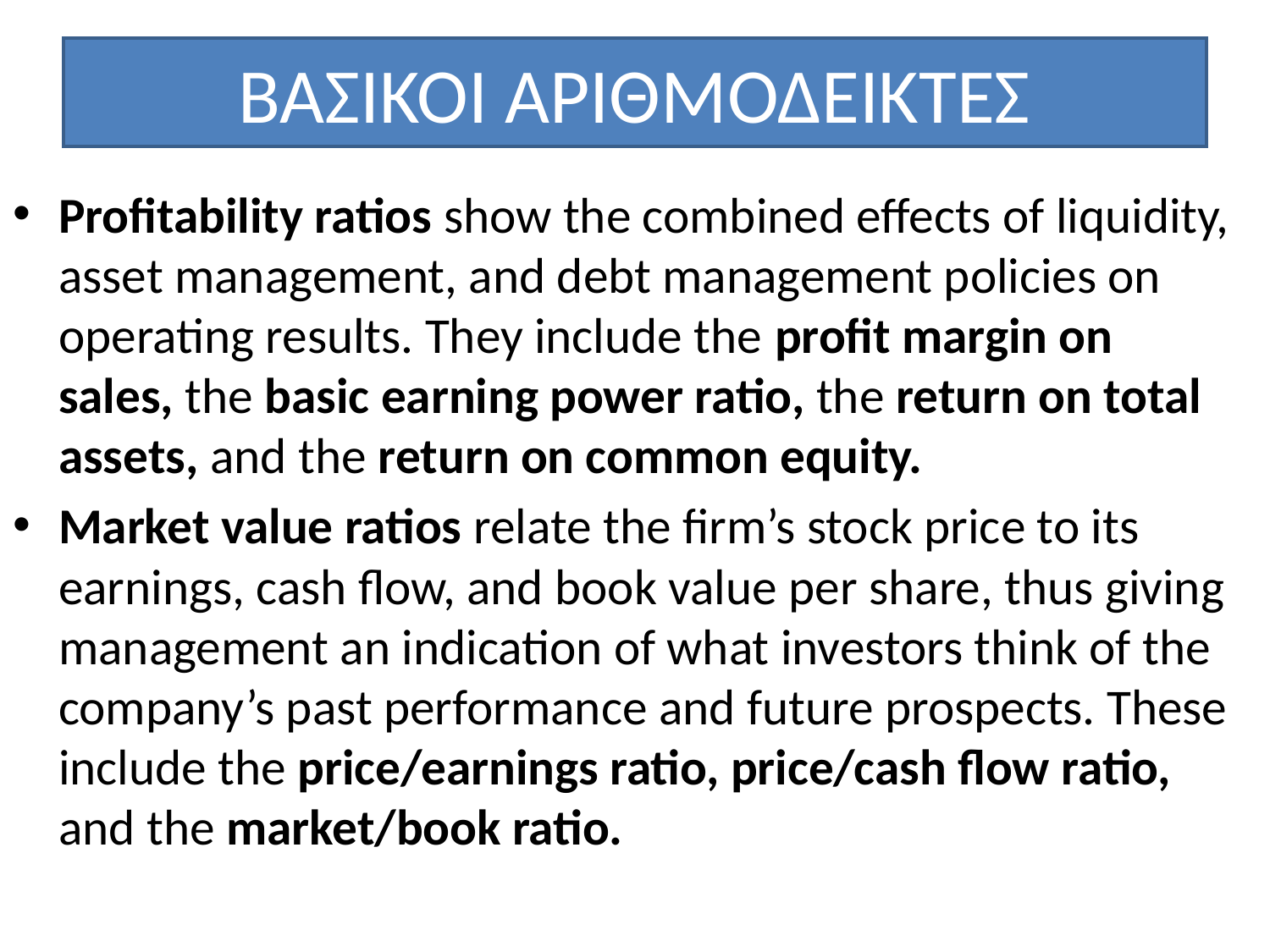

# ΒΑΣΙΚΟΙ ΑΡΙΘΜΟΔΕΙΚΤΕΣ
Profitability ratios show the combined effects of liquidity, asset management, and debt management policies on operating results. They include the profit margin on sales, the basic earning power ratio, the return on total assets, and the return on common equity.
Market value ratios relate the firm’s stock price to its earnings, cash flow, and book value per share, thus giving management an indication of what investors think of the company’s past performance and future prospects. These include the price/earnings ratio, price/cash flow ratio, and the market/book ratio.